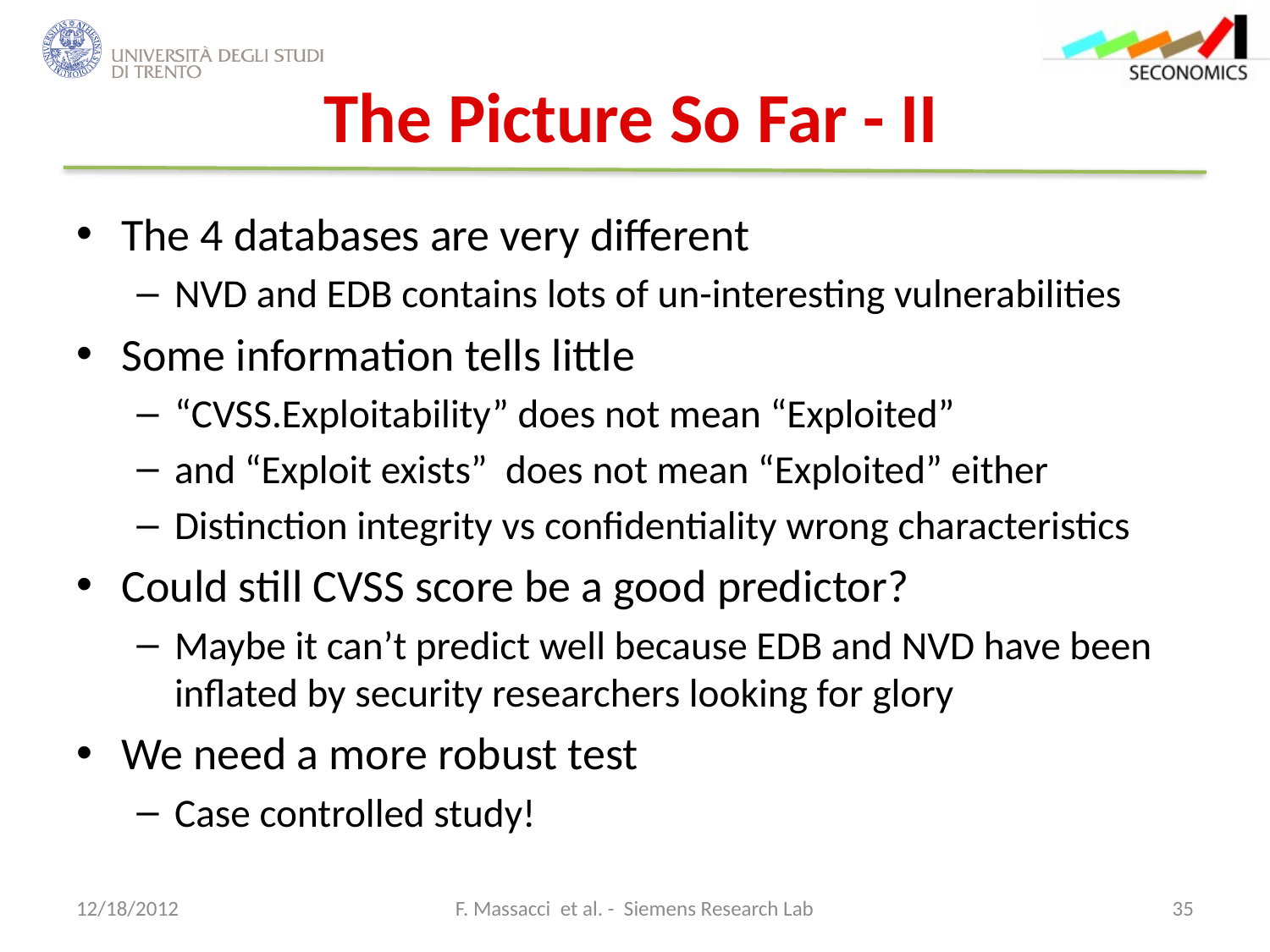

# The Picture So Far - II
The 4 databases are very different
NVD and EDB contains lots of un-interesting vulnerabilities
Some information tells little
“CVSS.Exploitability” does not mean “Exploited”
and “Exploit exists”  does not mean “Exploited” either
Distinction integrity vs confidentiality wrong characteristics
Could still CVSS score be a good predictor?
Maybe it can’t predict well because EDB and NVD have been inflated by security researchers looking for glory
We need a more robust test
Case controlled study!

12/18/2012
F. Massacci  et al. -  Siemens Research Lab
35